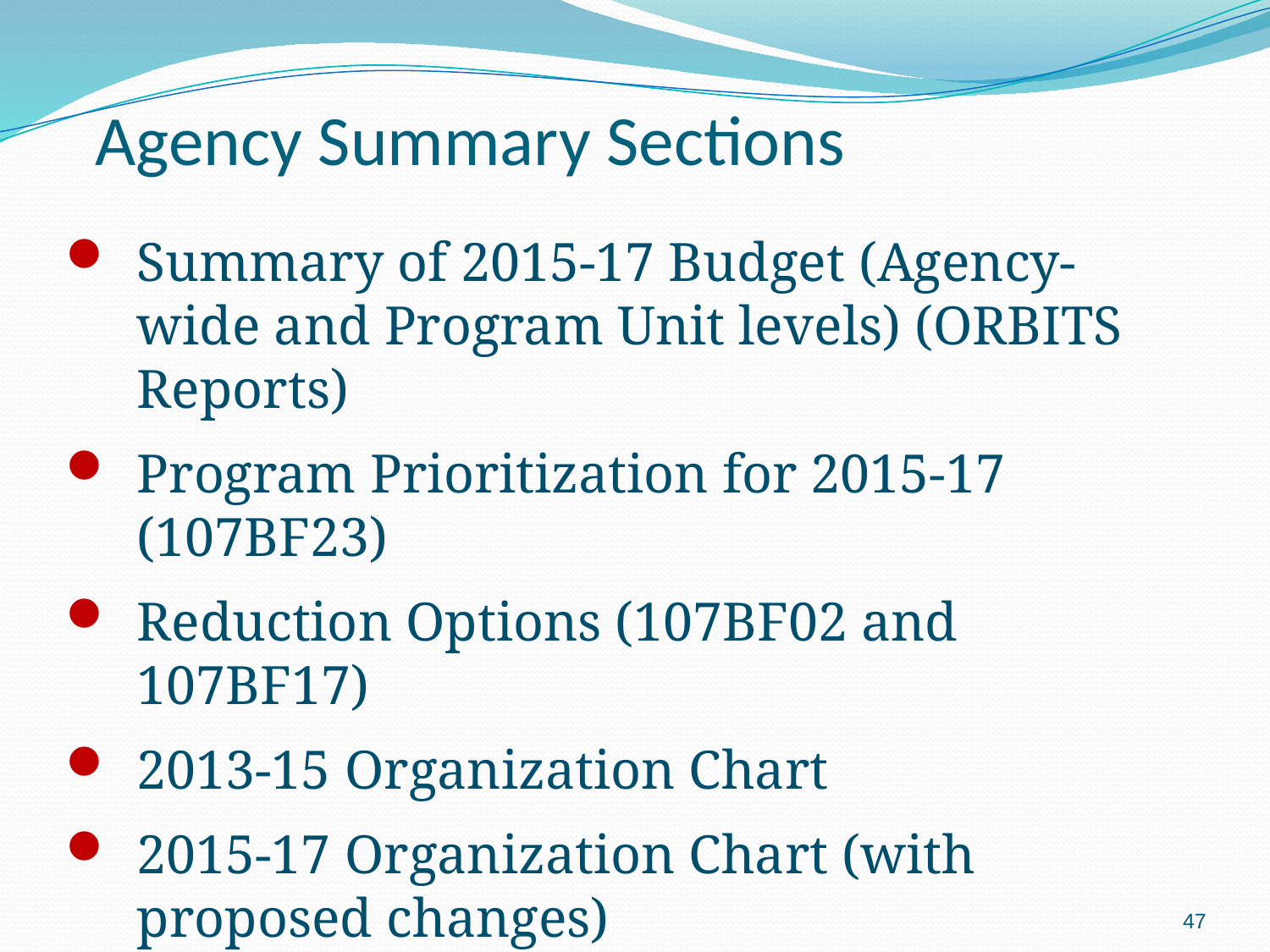

Agency Summary Sections
Summary of 2015-17 Budget (Agency-wide and Program Unit levels) (ORBITS Reports)
Program Prioritization for 2015-17 (107BF23)
Reduction Options (107BF02 and 107BF17)
2013-15 Organization Chart
2015-17 Organization Chart (with proposed changes)
47